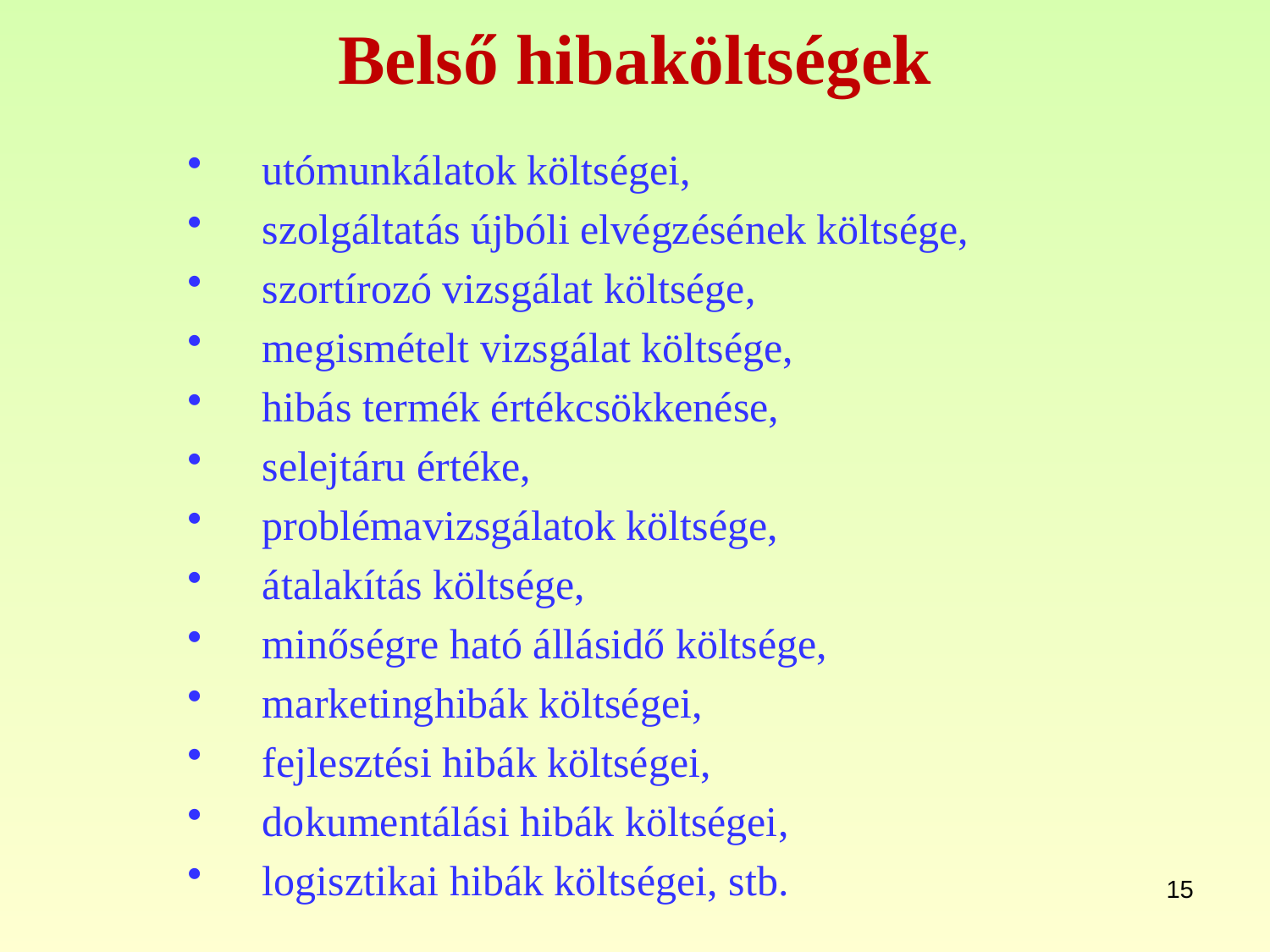

# Belső hibaköltségek

utómunkálatok költségei,
szolgáltatás újbóli elvégzésének költsége,
szortírozó vizsgálat költsége,
megismételt vizsgálat költsége,
hibás termék értékcsökkenése,
selejtáru értéke,
problémavizsgálatok költsége,
átalakítás költsége,
minőségre ható állásidő költsége,
marketinghibák költségei,
fejlesztési hibák költségei,
dokumentálási hibák költségei,
logisztikai hibák költségei, stb.
15